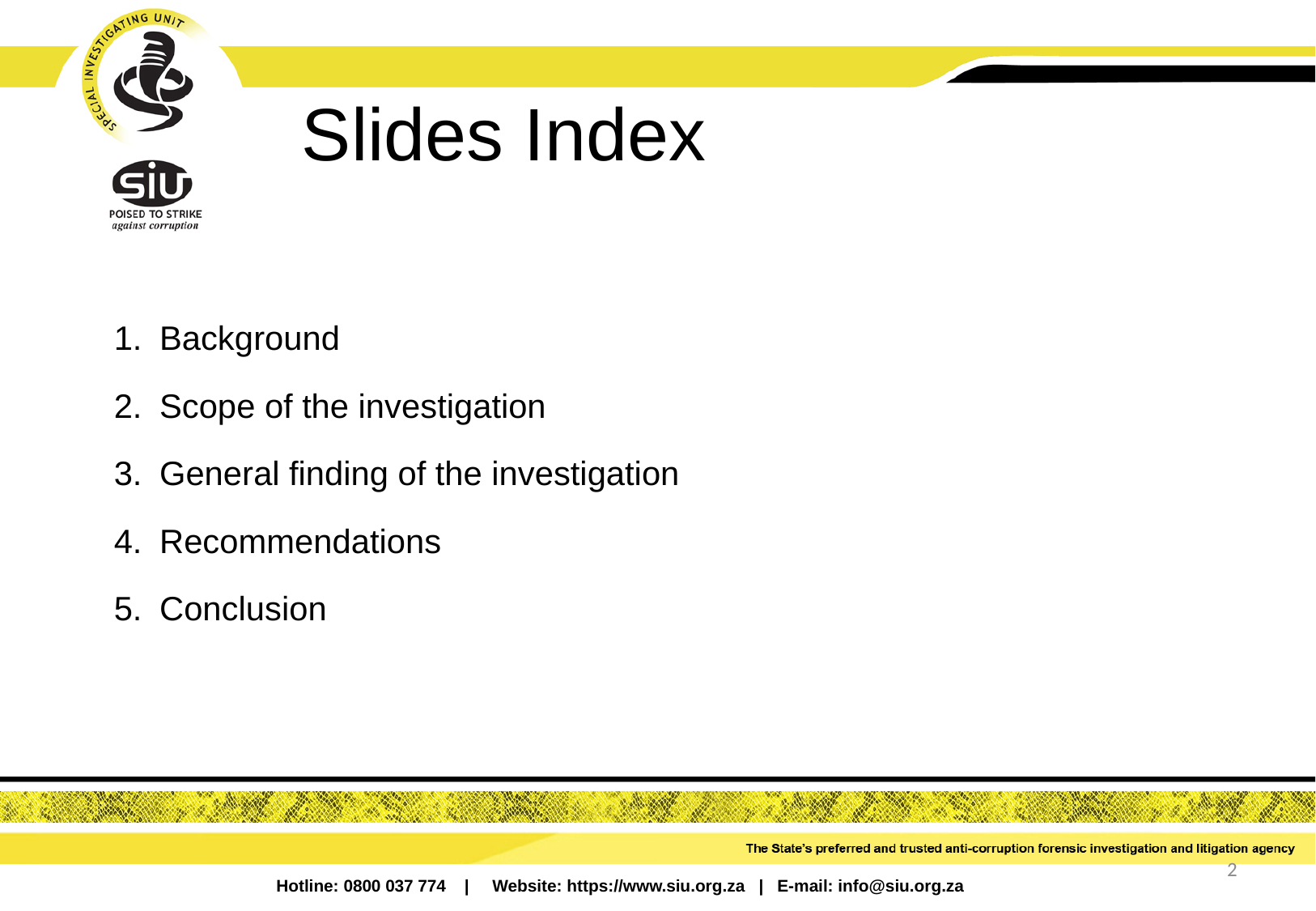

# Slides Index
Background
Scope of the investigation
General finding of the investigation
Recommendations
Conclusion

2
Hotline: 0800 037 774    |     Website: https://www.siu.org.za   |   E-mail: info@siu.org.za